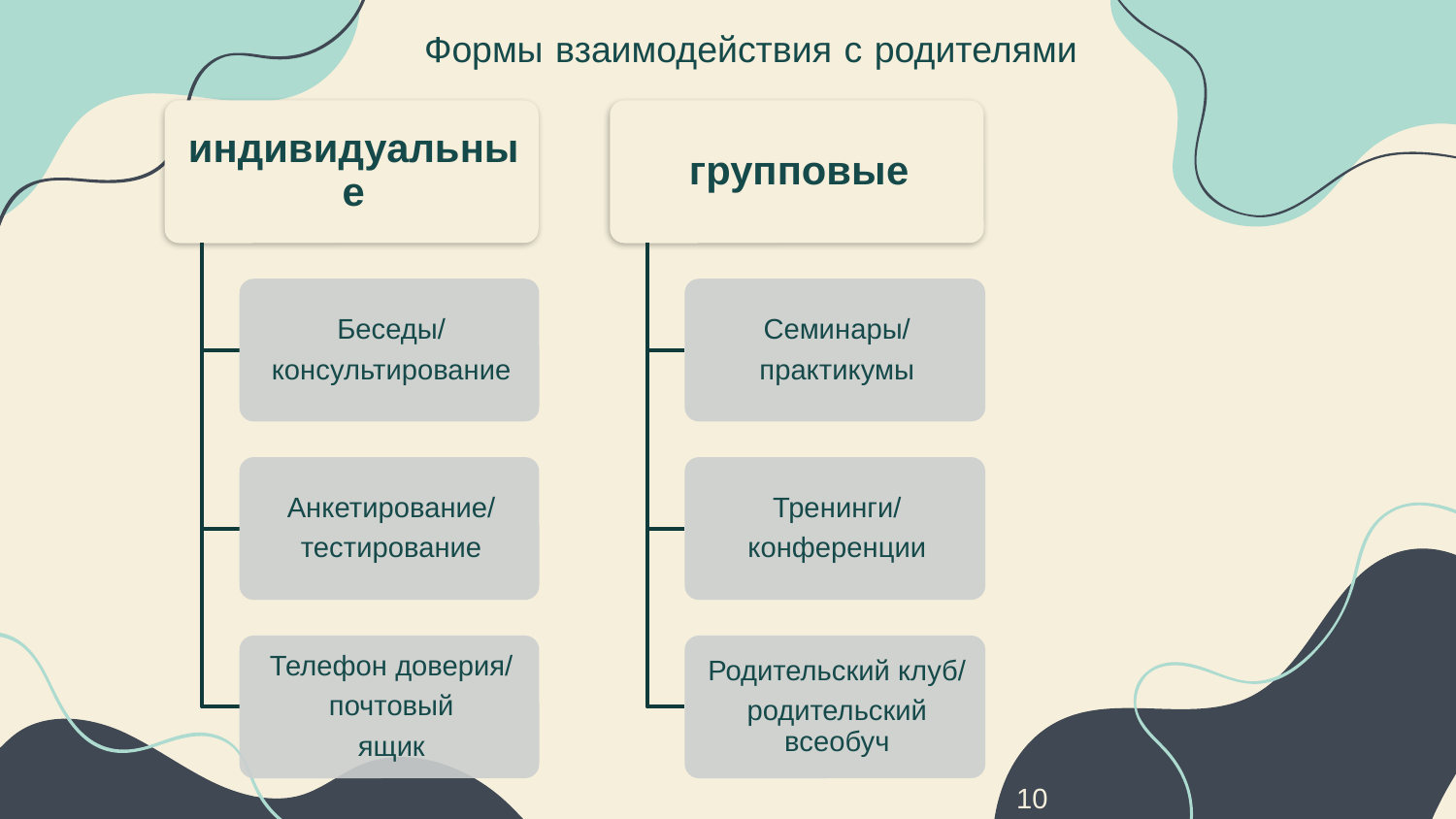

# Формы взаимодействия с родителями
индивидуальные
Беседы/
консультирование
Анкетирование/
тестирование
Телефон доверия/
почтовый
ящик
групповые
Семинары/
практикумы
Тренинги/
конференции
Родительский клуб/
родительский всеобуч
10